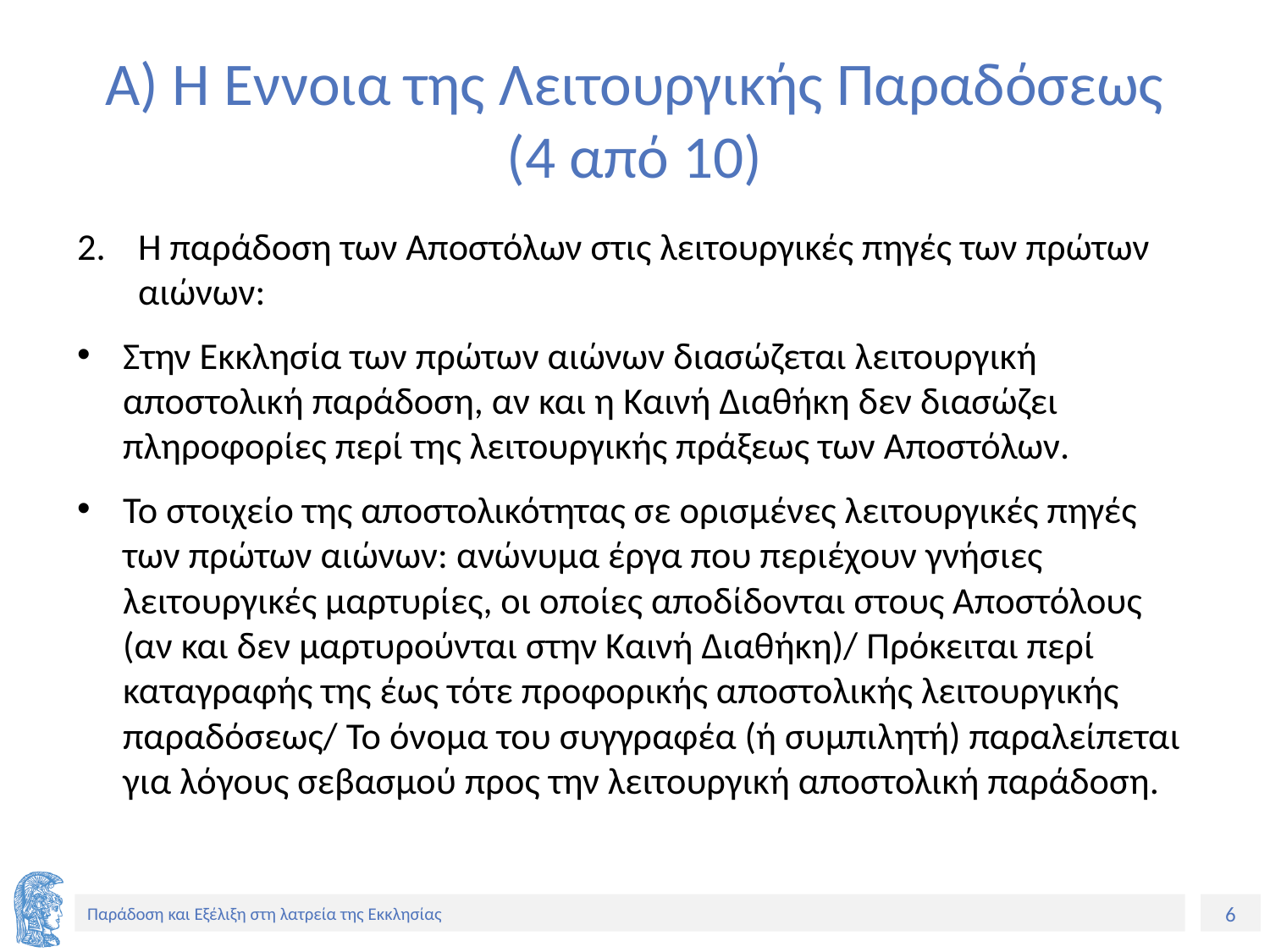

# Α) Η Έννοια της Λειτουργικής Παραδόσεως (4 από 10)
Η παράδοση των Αποστόλων στις λειτουργικές πηγές των πρώτων αιώνων:
Στην Εκκλησία των πρώτων αιώνων διασώζεται λειτουργική αποστολική παράδοση, αν και η Καινή Διαθήκη δεν διασώζει πληροφορίες περί της λειτουργικής πράξεως των Αποστόλων.
Το στοιχείο της αποστολικότητας σε ορισμένες λειτουργικές πηγές των πρώτων αιώνων: ανώνυμα έργα που περιέχουν γνήσιες λειτουργικές μαρτυρίες, οι οποίες αποδίδονται στους Αποστόλους (αν και δεν μαρτυρούνται στην Καινή Διαθήκη)/ Πρόκειται περί καταγραφής της έως τότε προφορικής αποστολικής λειτουργικής παραδόσεως/ Το όνομα του συγγραφέα (ή συμπιλητή) παραλείπεται για λόγους σεβασμού προς την λειτουργική αποστολική παράδοση.